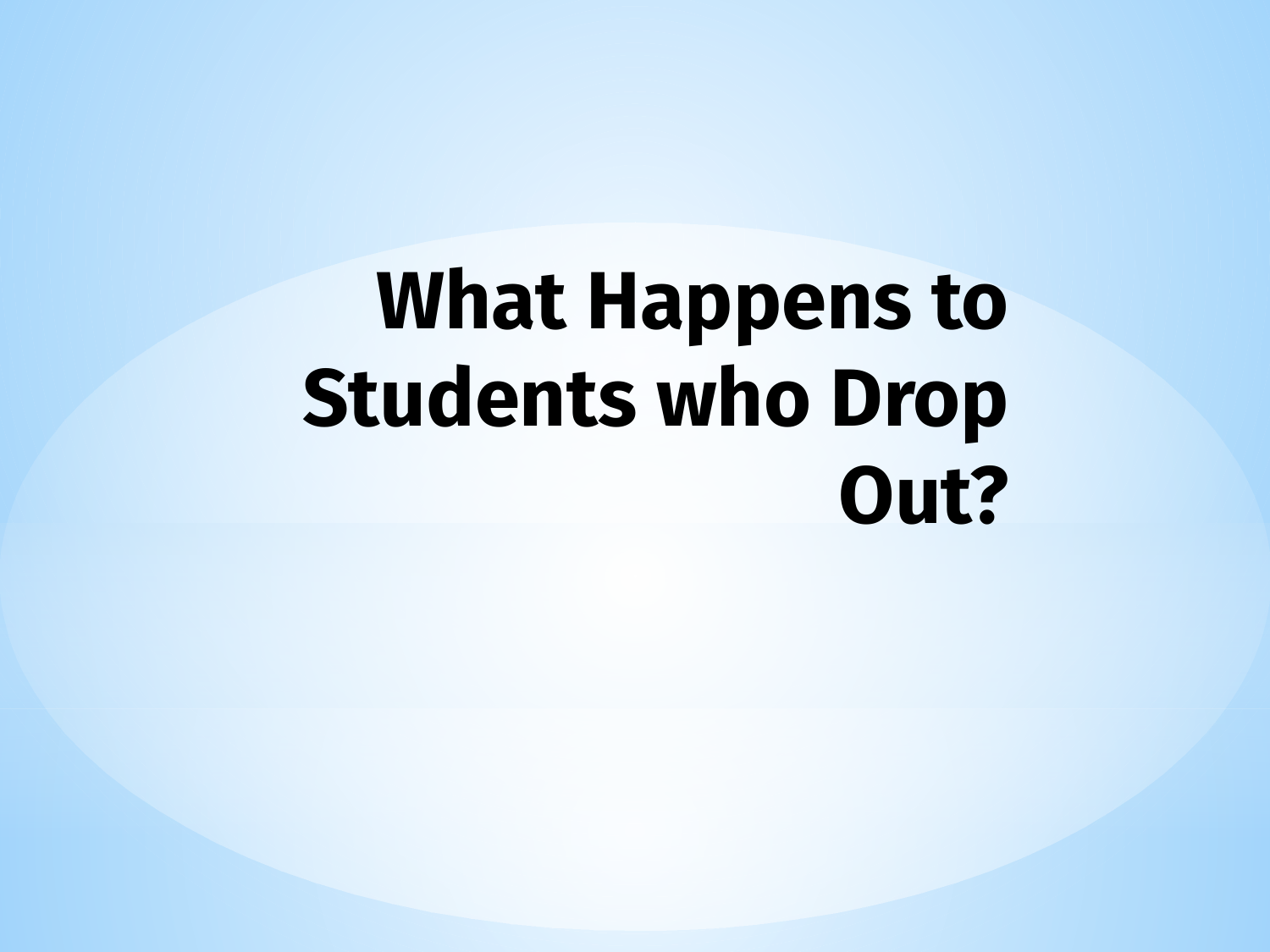

# What Happens to Students who Drop Out?